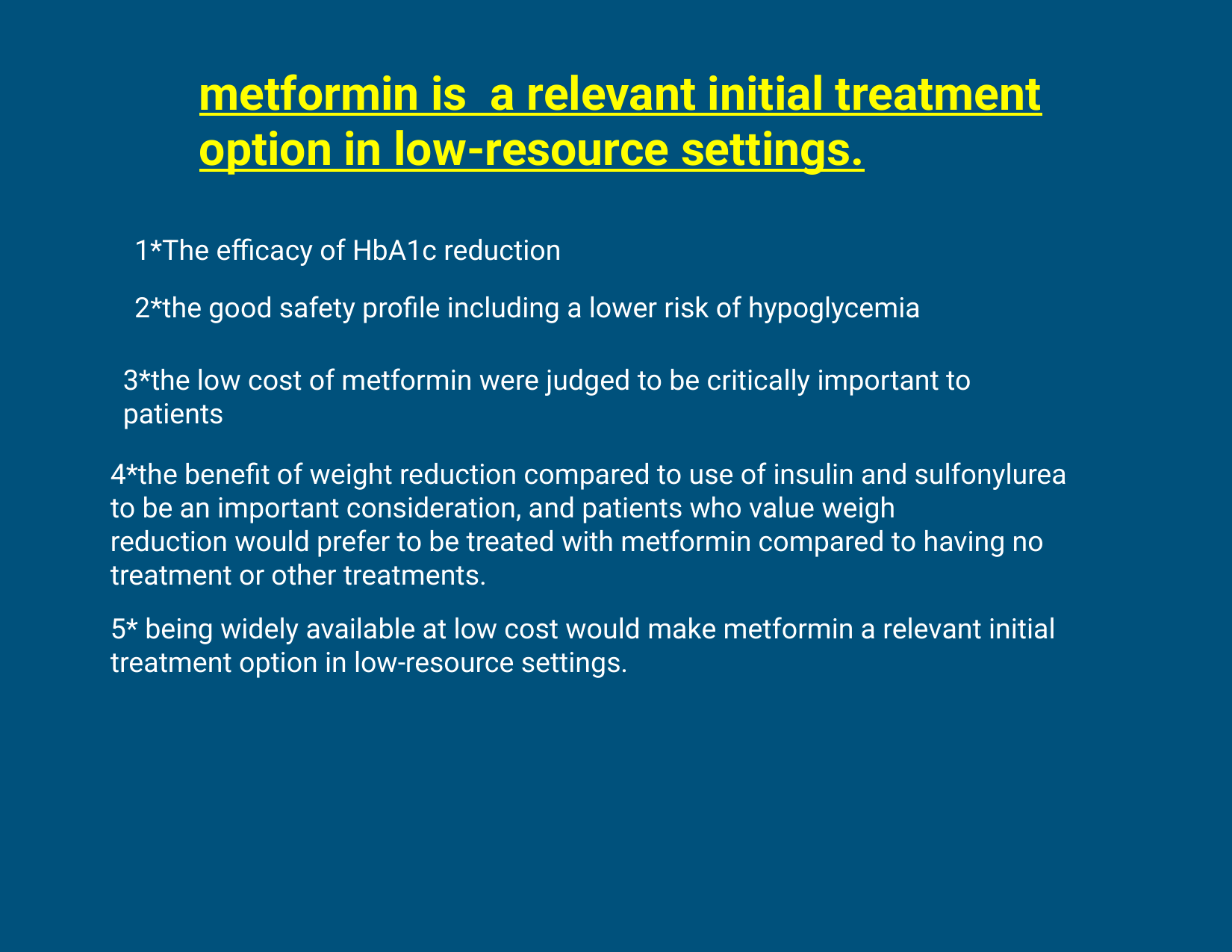

metformin is  a relevant initial treatment option in low-resource settings.

1*The efficacy of HbA1c reduction
2*the good safety profile including a lower risk of hypoglycemia

3*the low cost of metformin were judged to be critically important to patients

4*the benefit of weight reduction compared to use of insulin and sulfonylurea to be an important consideration, and patients who value weigh
reduction would prefer to be treated with metformin compared to having no treatment or other treatments.

5* being widely available at low cost would make metformin a relevant initial treatment option in low-resource settings.